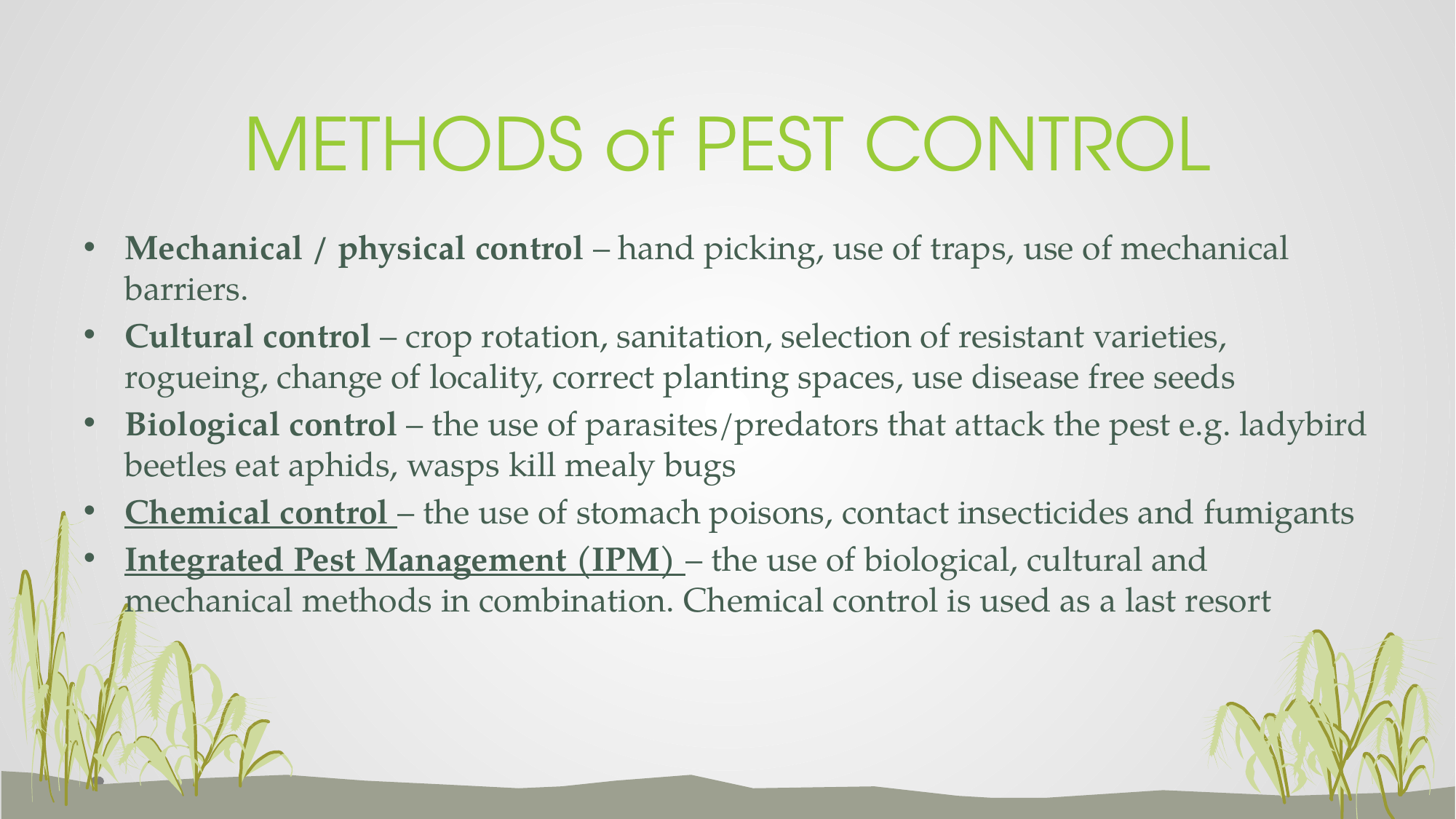

# METHODS of PEST CONTROL
Mechanical / physical control – hand picking, use of traps, use of mechanical barriers.
Cultural control – crop rotation, sanitation, selection of resistant varieties, rogueing, change of locality, correct planting spaces, use disease free seeds
Biological control – the use of parasites/predators that attack the pest e.g. ladybird beetles eat aphids, wasps kill mealy bugs
Chemical control – the use of stomach poisons, contact insecticides and fumigants
Integrated Pest Management (IPM) – the use of biological, cultural and mechanical methods in combination. Chemical control is used as a last resort